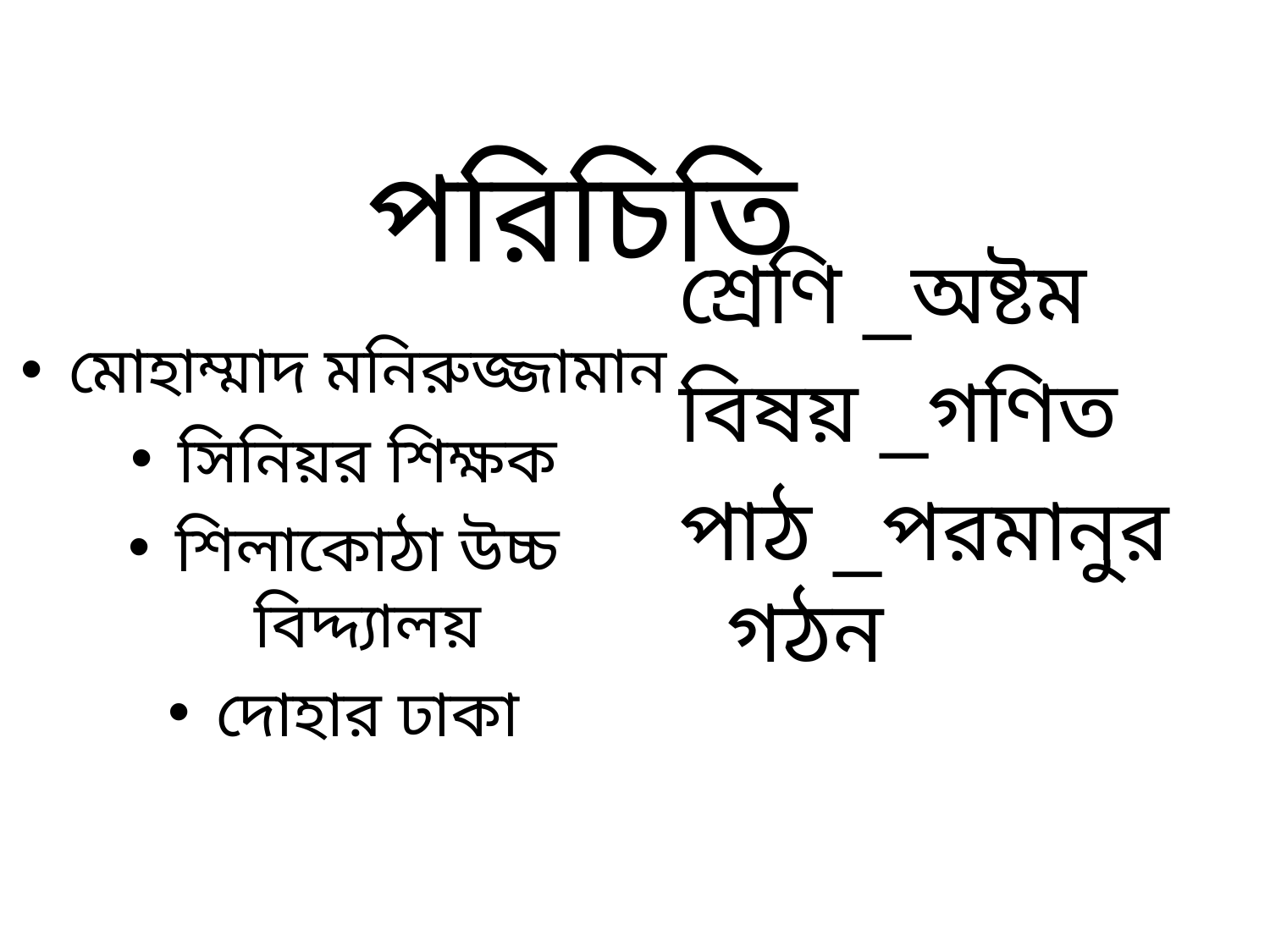

পরিচিতি
শ্রেণি _অষ্টম
বিষয় _গণিত
পাঠ _পরমানুর গঠন

মোহাম্মাদ মনিরুজ্জামান
সিনিয়র শিক্ষক
শিলাকোঠা উচ্চ বিদ্দ্যালয়
দোহার ঢাকা